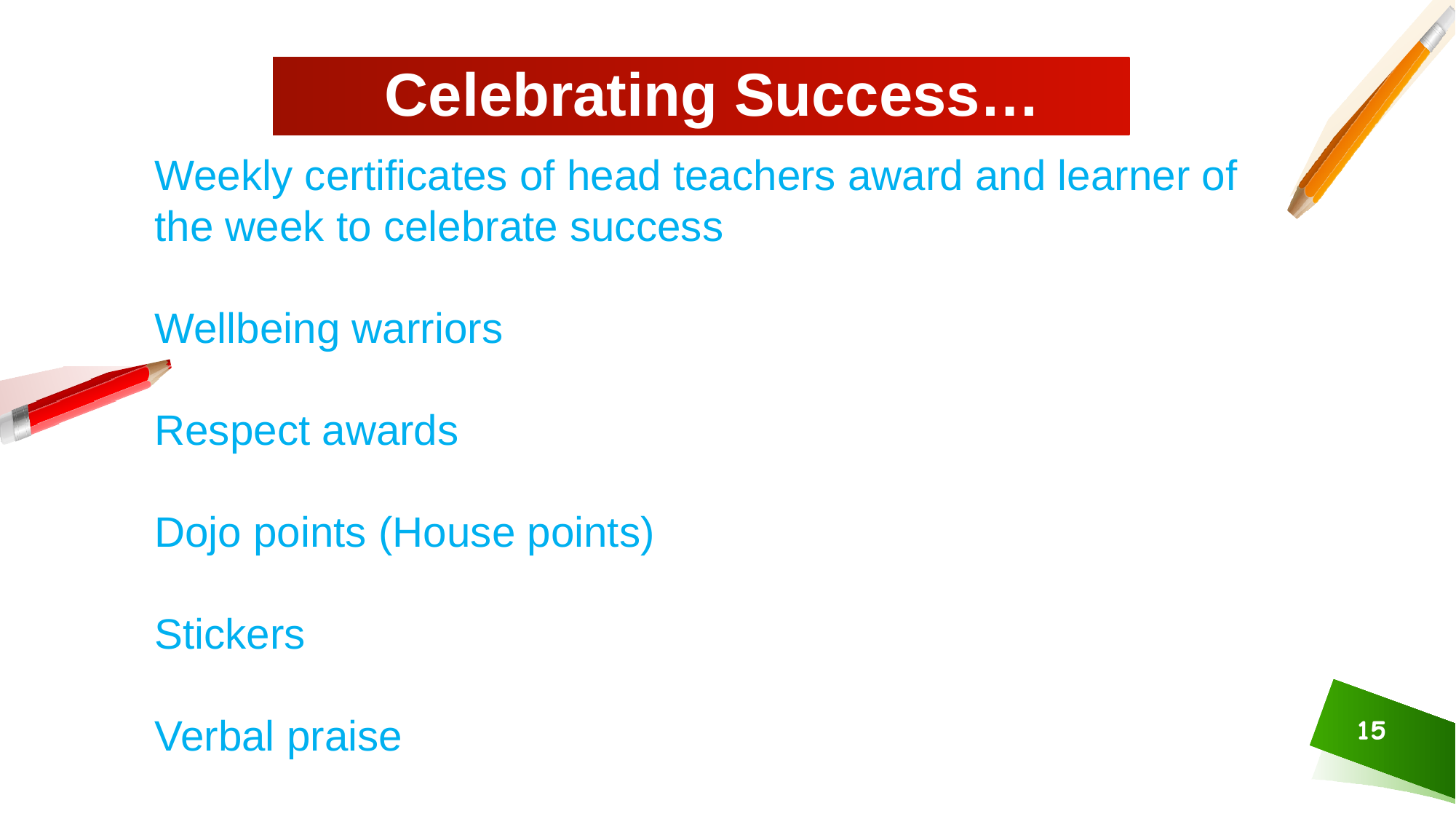

# Celebrating Success…
Weekly certificates of head teachers award and learner of the week to celebrate success

Wellbeing warriors

Respect awards

Dojo points (House points)

Stickers

Verbal praise
15